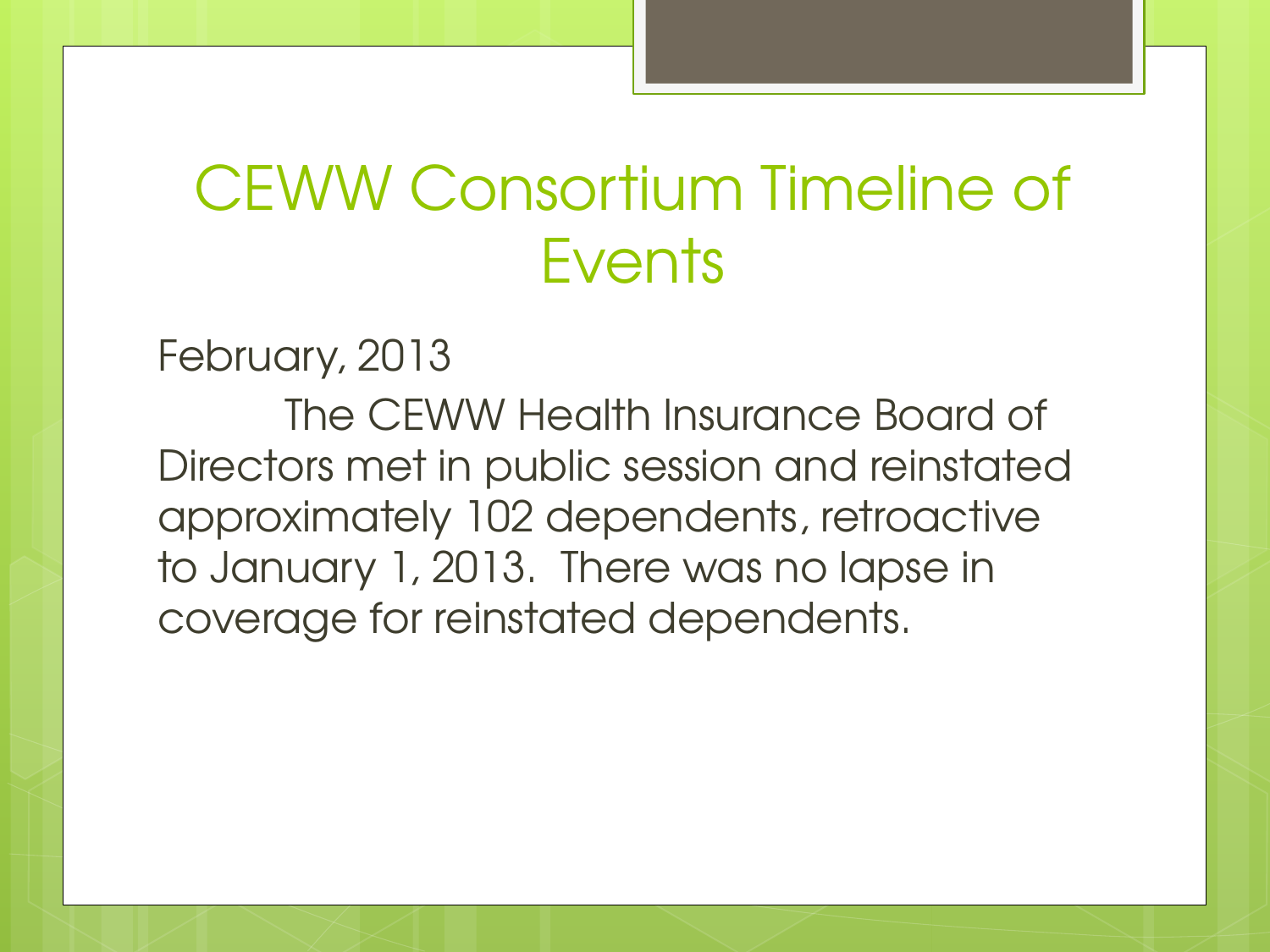

# CEWW Consortium Timeline of Events
February, 2013
	The CEWW Health Insurance Board of Directors met in public session and reinstated approximately 102 dependents, retroactive to January 1, 2013.  There was no lapse in coverage for reinstated dependents.